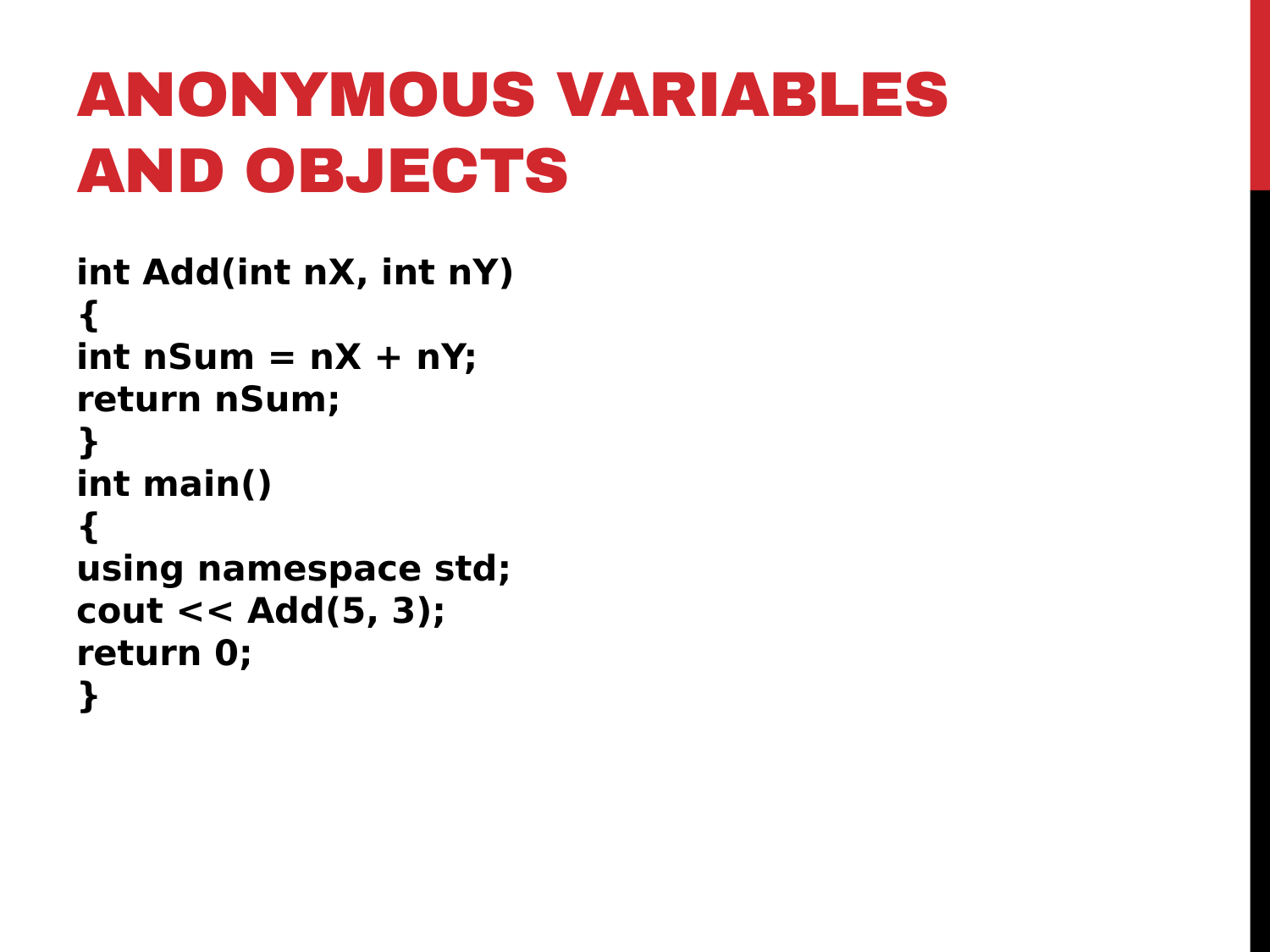

# Anonymous variables and objects
int Add(int nX, int nY)
{
int nSum = nX + nY;
return nSum;
}
int main()
{
using namespace std;
cout << Add(5, 3);
return 0;
}